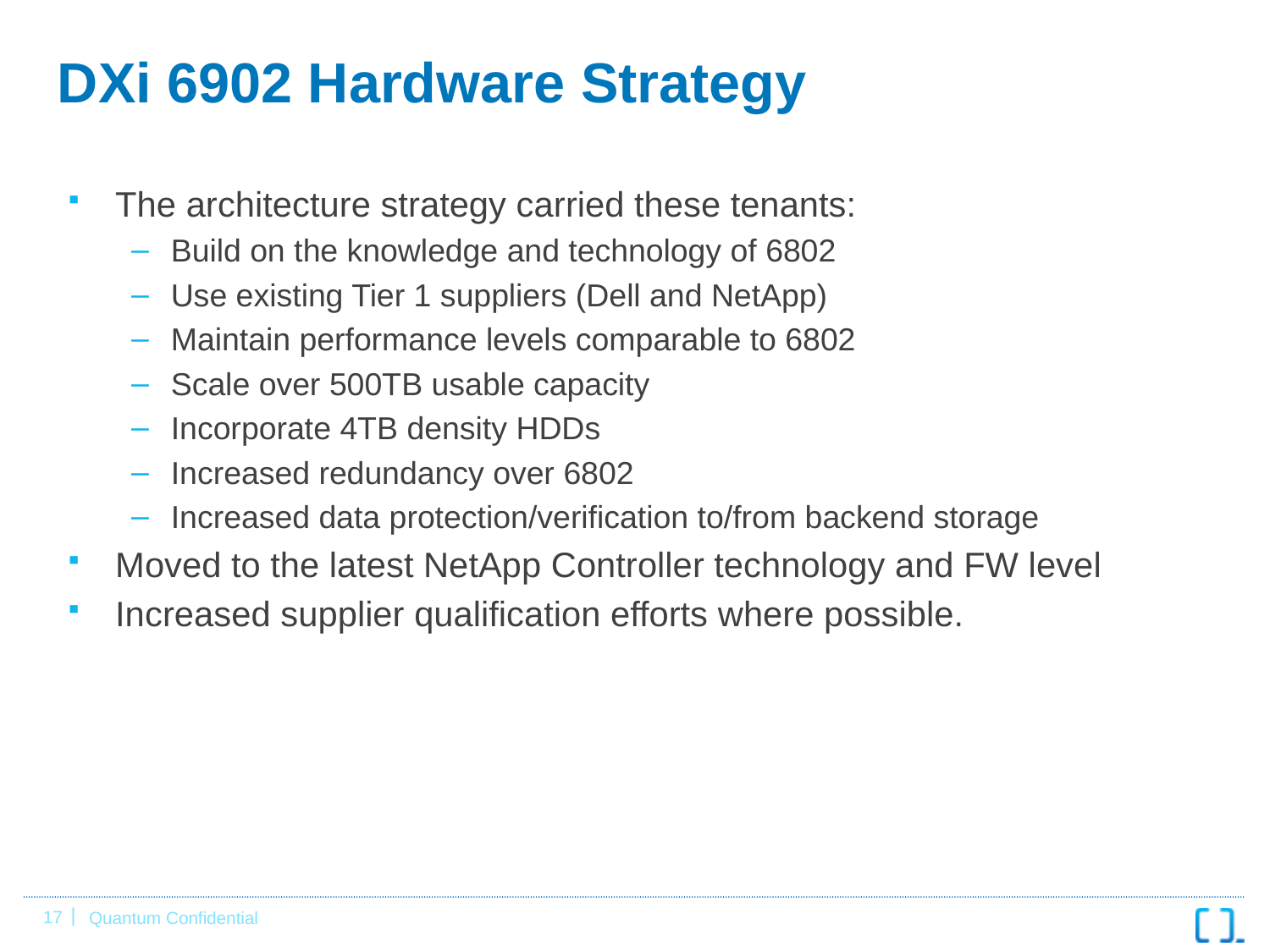

# DXi 6902 Hardware Strategy
The architecture strategy carried these tenants:
Build on the knowledge and technology of 6802
Use existing Tier 1 suppliers (Dell and NetApp)
Maintain performance levels comparable to 6802
Scale over 500TB usable capacity
Incorporate 4TB density HDDs
Increased redundancy over 6802
Increased data protection/verification to/from backend storage
Moved to the latest NetApp Controller technology and FW level
Increased supplier qualification efforts where possible.